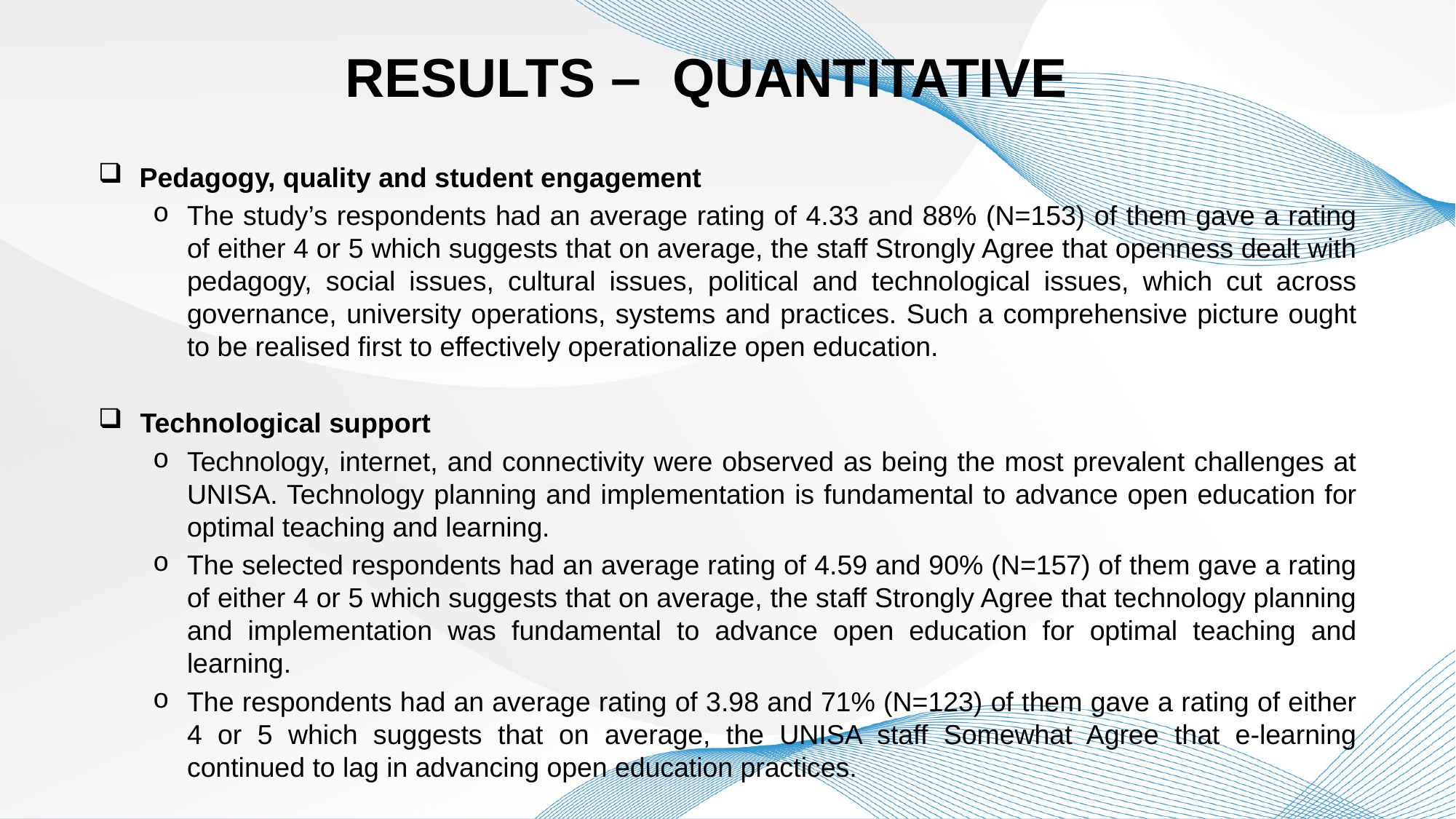

RESULTS – 	QUANTITATIVE
Pedagogy, quality and student engagement
The study’s respondents had an average rating of 4.33 and 88% (N=153) of them gave a rating of either 4 or 5 which suggests that on average, the staff Strongly Agree that openness dealt with pedagogy, social issues, cultural issues, political and technological issues, which cut across governance, university operations, systems and practices. Such a comprehensive picture ought to be realised first to effectively operationalize open education.

 Technological support
Technology, internet, and connectivity were observed as being the most prevalent challenges at UNISA. Technology planning and implementation is fundamental to advance open education for optimal teaching and learning.
The selected respondents had an average rating of 4.59 and 90% (N=157) of them gave a rating of either 4 or 5 which suggests that on average, the staff Strongly Agree that technology planning and implementation was fundamental to advance open education for optimal teaching and learning.
The respondents had an average rating of 3.98 and 71% (N=123) of them gave a rating of either 4 or 5 which suggests that on average, the UNISA staff Somewhat Agree that e-learning continued to lag in advancing open education practices.